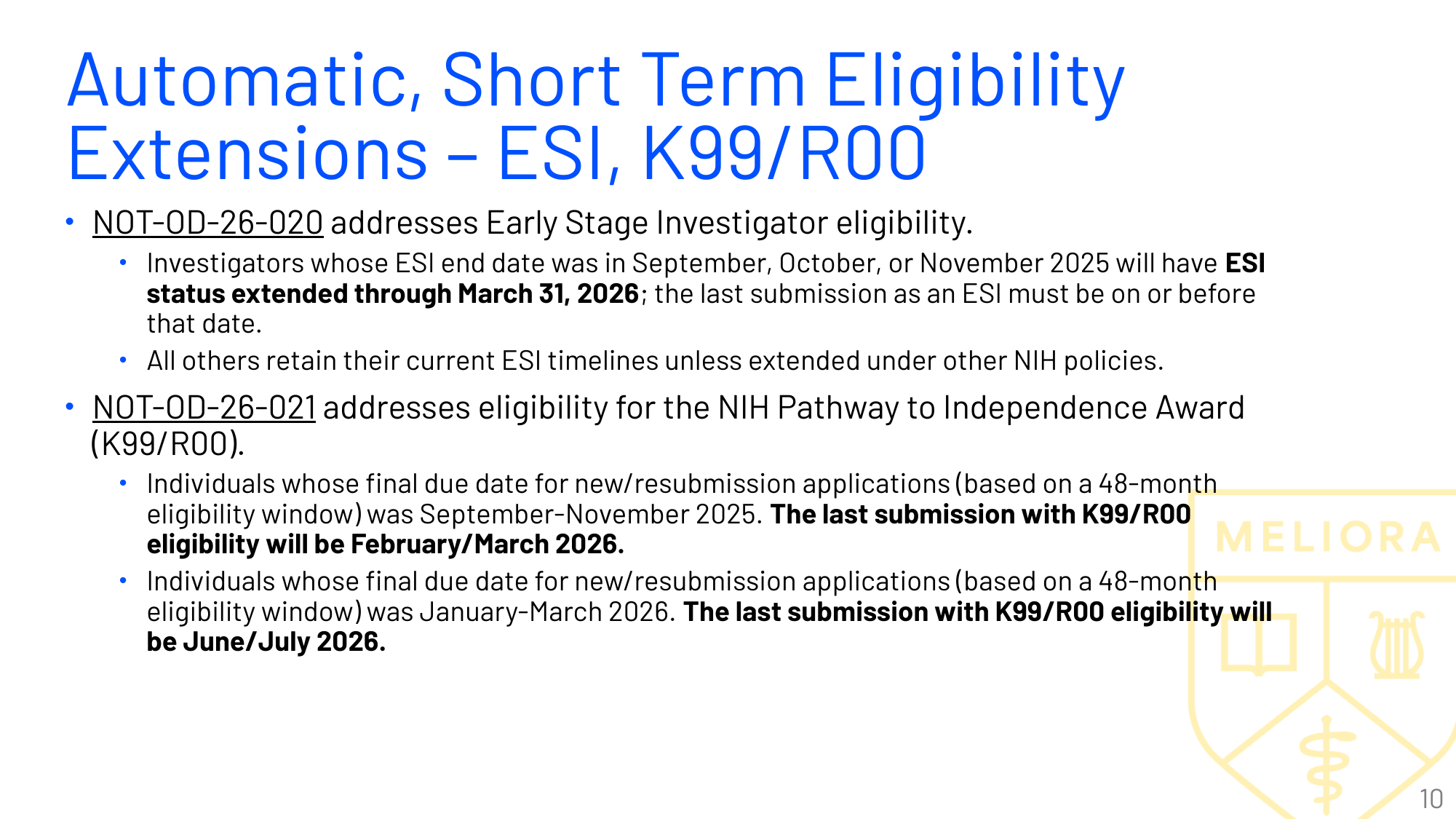

# Automatic, Short Term Eligibility Extensions – ESI, K99/R00
NOT-OD-26-020 addresses Early Stage Investigator eligibility.
Investigators whose ESI end date was in September, October, or November 2025 will have ESI status extended through March 31, 2026; the last submission as an ESI must be on or before that date.
All others retain their current ESI timelines unless extended under other NIH policies.
NOT-OD-26-021 addresses eligibility for the NIH Pathway to Independence Award (K99/R00).
Individuals whose final due date for new/resubmission applications (based on a 48-month eligibility window) was September-November 2025. The last submission with K99/R00 eligibility will be February/March 2026.
Individuals whose final due date for new/resubmission applications (based on a 48-month eligibility window) was January-March 2026. The last submission with K99/R00 eligibility will be June/July 2026.
10